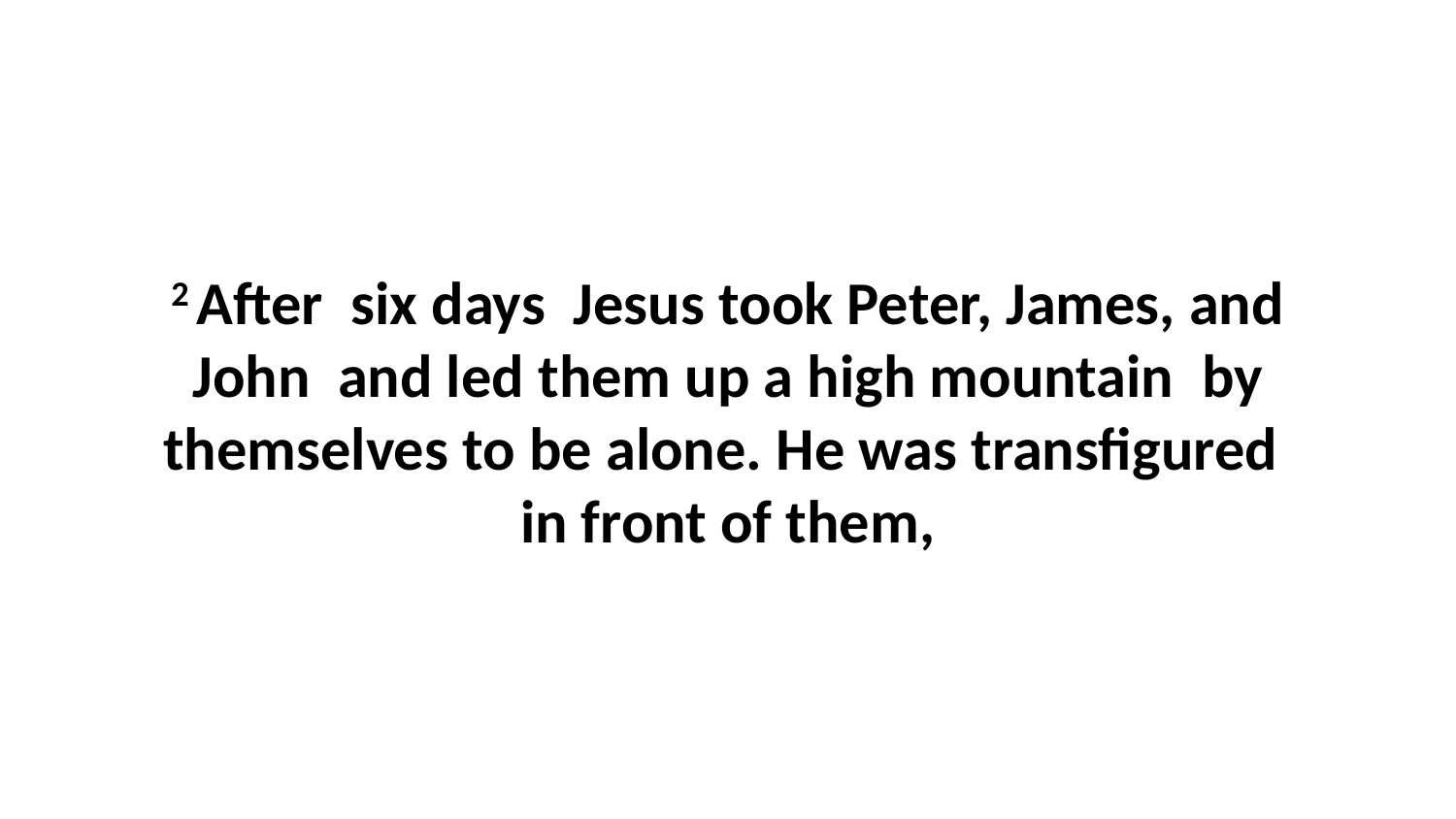

2 After  six days  Jesus took Peter, James, and John  and led them up a high mountain  by themselves to be alone. He was transfigured  in front of them,